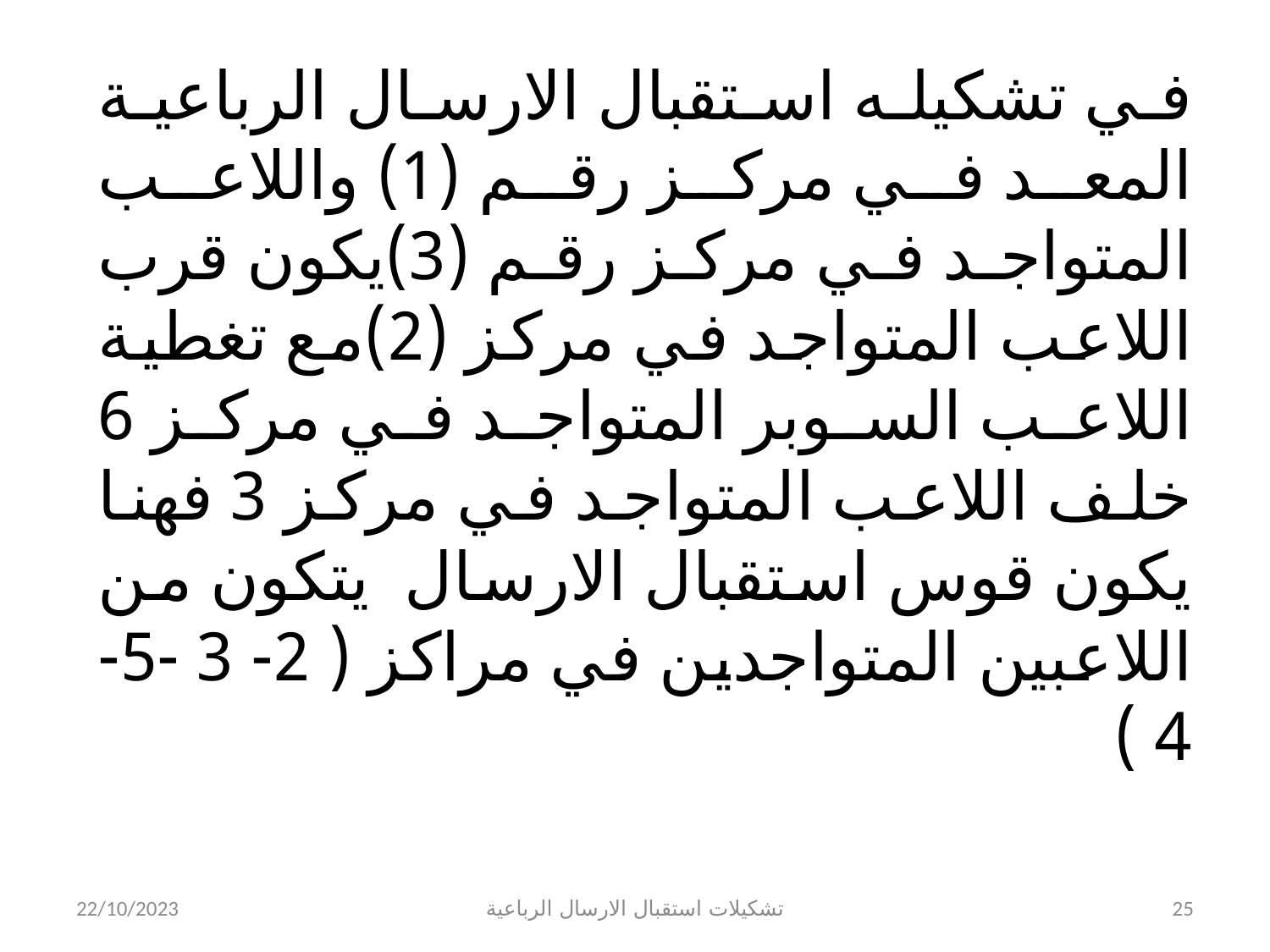

في تشكيله استقبال الارسال الرباعية المعد في مركز رقم (1) واللاعب المتواجد في مركز رقم (3)يكون قرب اللاعب المتواجد في مركز (2)مع تغطية اللاعب السوبر المتواجد في مركز 6 خلف اللاعب المتواجد في مركز 3 فهنا يكون قوس استقبال الارسال  يتكون من اللاعبين المتواجدين في مراكز ( 2- 3 -5-4 )
22/10/2023
تشكيلات استقبال الارسال الرباعية
25